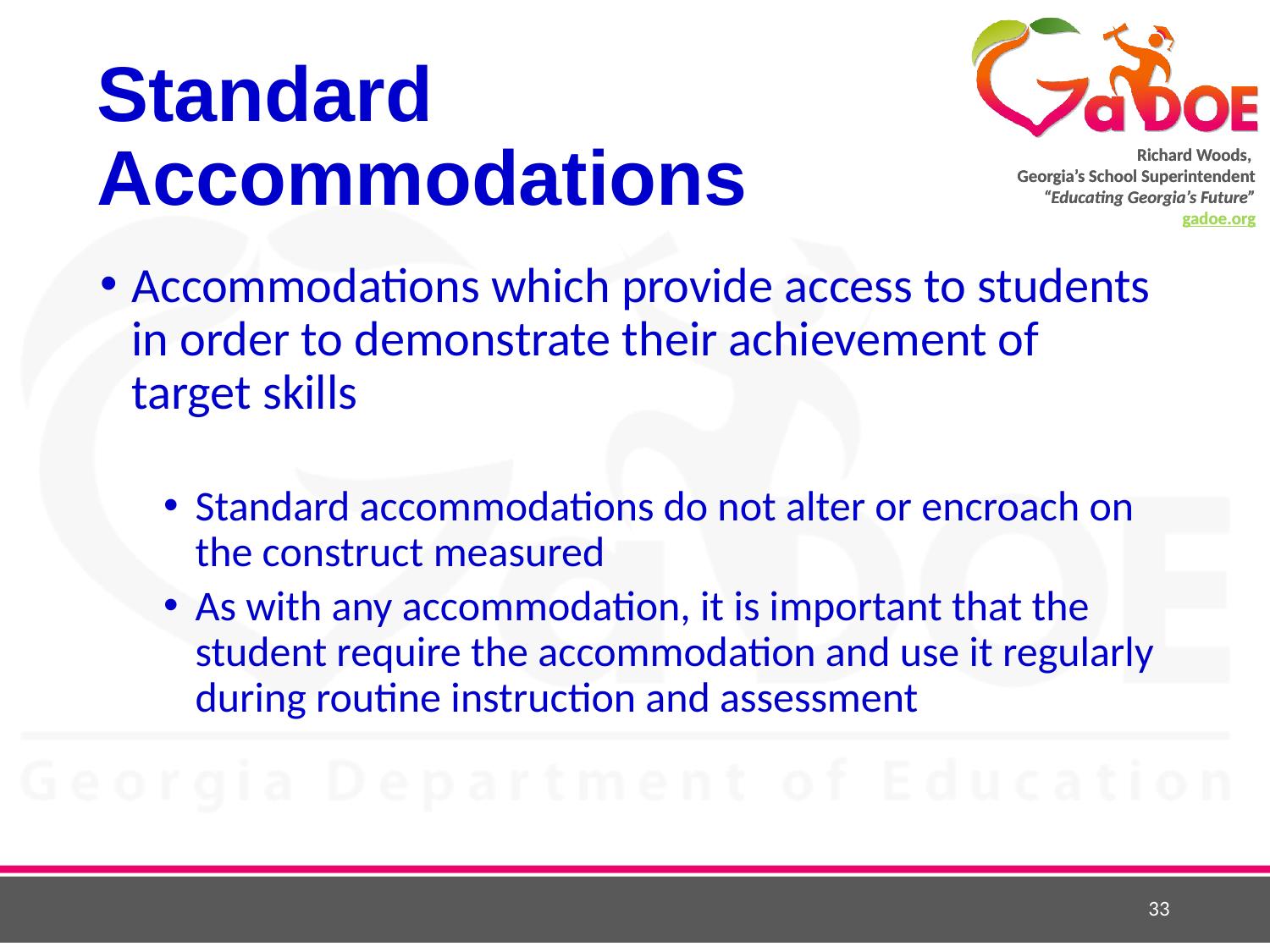

# Standard Accommodations
Accommodations which provide access to students in order to demonstrate their achievement of target skills

Standard accommodations do not alter or encroach on the construct measured
As with any accommodation, it is important that the student require the accommodation and use it regularly during routine instruction and assessment

33